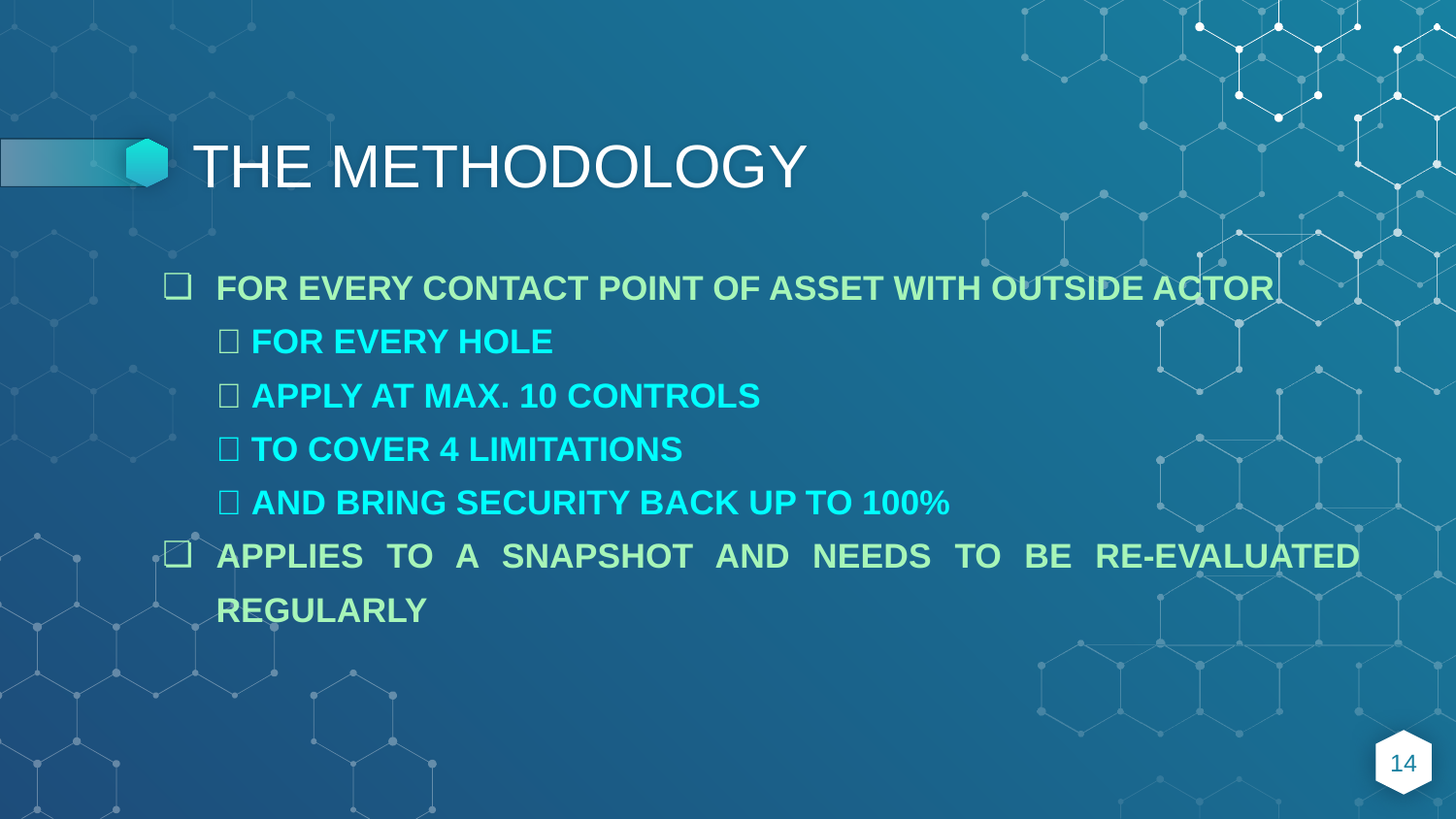

# THE METHODOLOGY

FOR EVERY CONTACT POINT OF ASSET WITH OUTSIDE ACTOR
🧊 FOR EVERY HOLE
🧊 APPLY AT MAX. 10 CONTROLS
🧊 TO COVER 4 LIMITATIONS
🧊 AND BRING SECURITY BACK UP TO 100%
APPLIES TO A SNAPSHOT AND NEEDS TO BE RE-EVALUATED REGULARLY

14